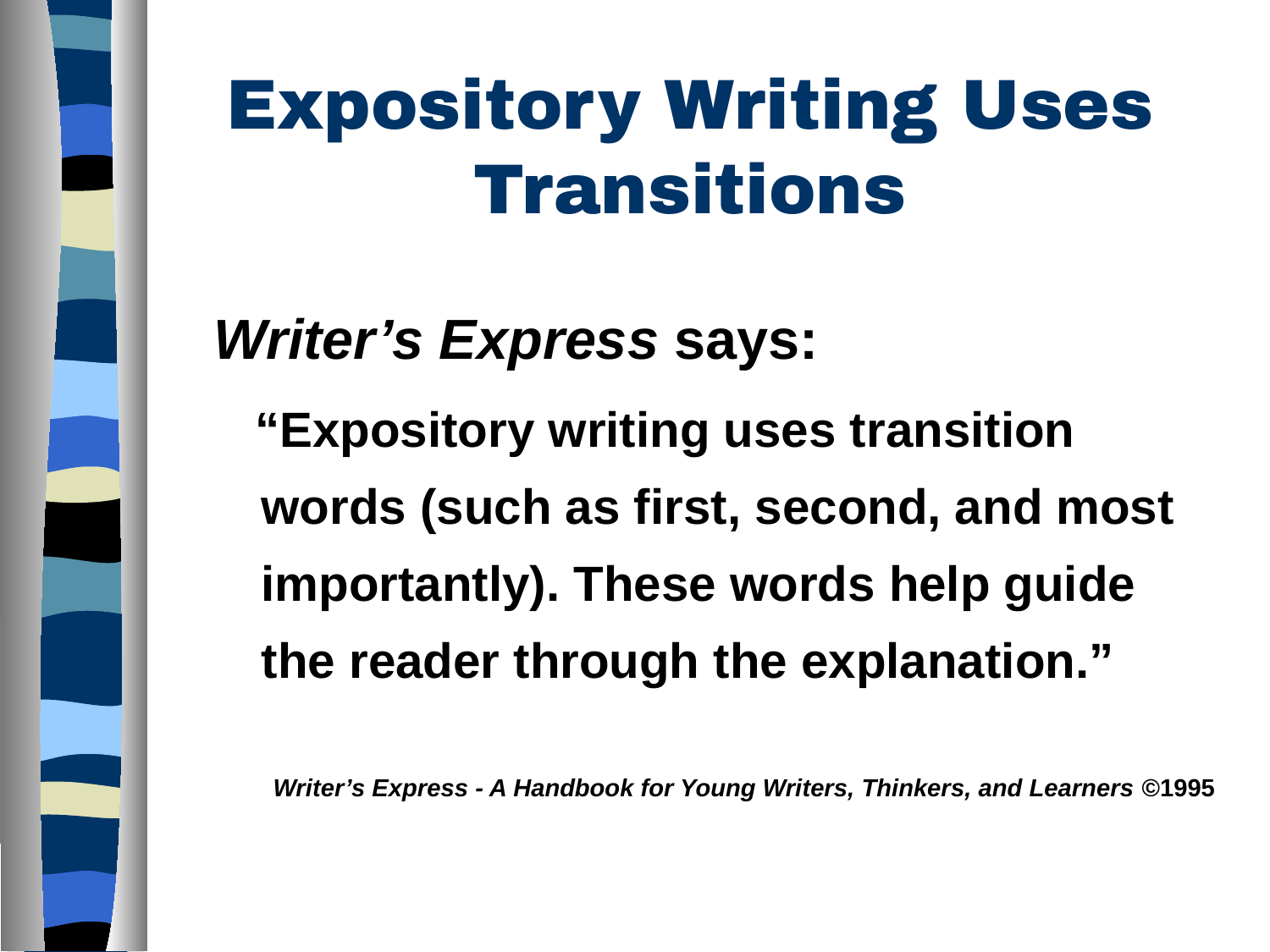

# Expository Writing Uses Transitions
Writer’s Express says:
   “Expository writing uses transition words (such as first, second, and most importantly). These words help guide the reader through the explanation.”

Writer’s Express - A Handbook for Young Writers, Thinkers, and Learners ©1995